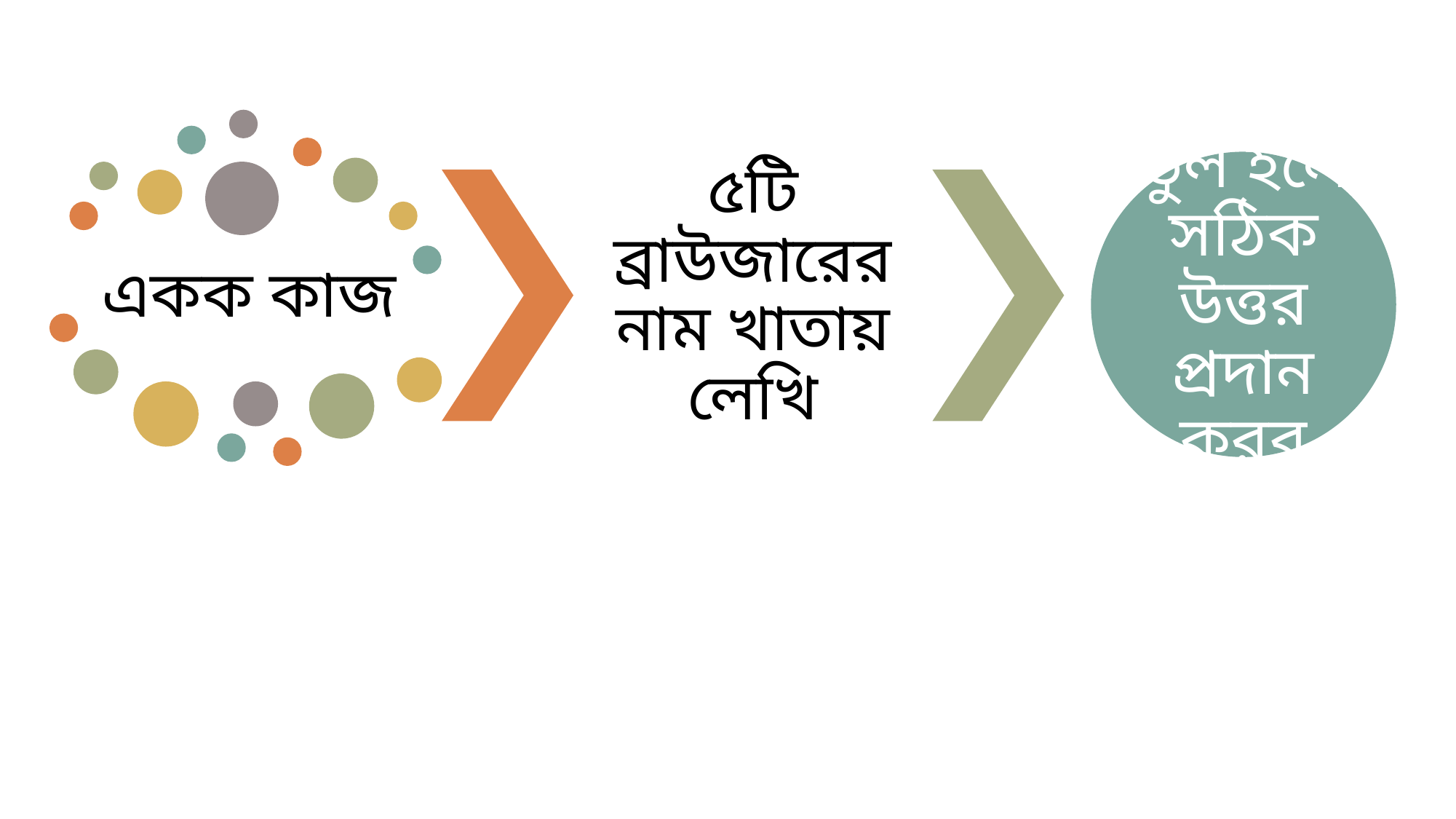

একক কাজ

৫টি ব্রাউজারের নাম খাতায় লেখি

ভুল হলে সঠিক উত্তর প্রদান করব